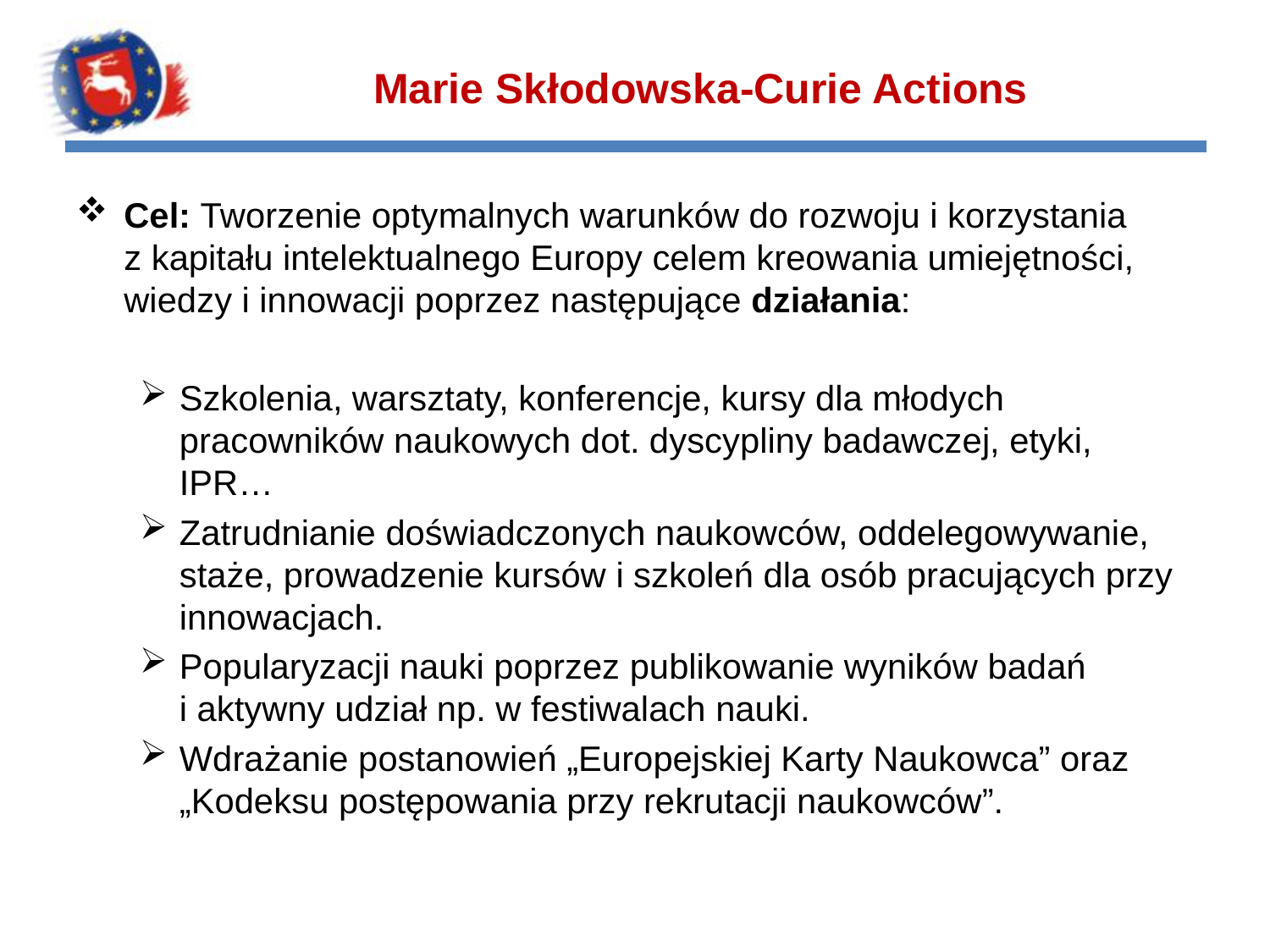

# Marie Skłodowska-Curie Actions
Cel: Tworzenie optymalnych warunków do rozwoju i korzystania
z kapitału intelektualnego Europy celem kreowania umiejętności, wiedzy i innowacji poprzez następujące działania:

Szkolenia, warsztaty, konferencje, kursy dla młodych pracowników naukowych dot. dyscypliny badawczej, etyki, IPR…
Zatrudnianie doświadczonych naukowców, oddelegowywanie, staże, prowadzenie kursów i szkoleń dla osób pracujących przy innowacjach.
Popularyzacji nauki poprzez publikowanie wyników badań
i aktywny udział np. w festiwalach nauki.
Wdrażanie postanowień „Europejskiej Karty Naukowca” oraz „Kodeksu postępowania przy rekrutacji naukowców”.